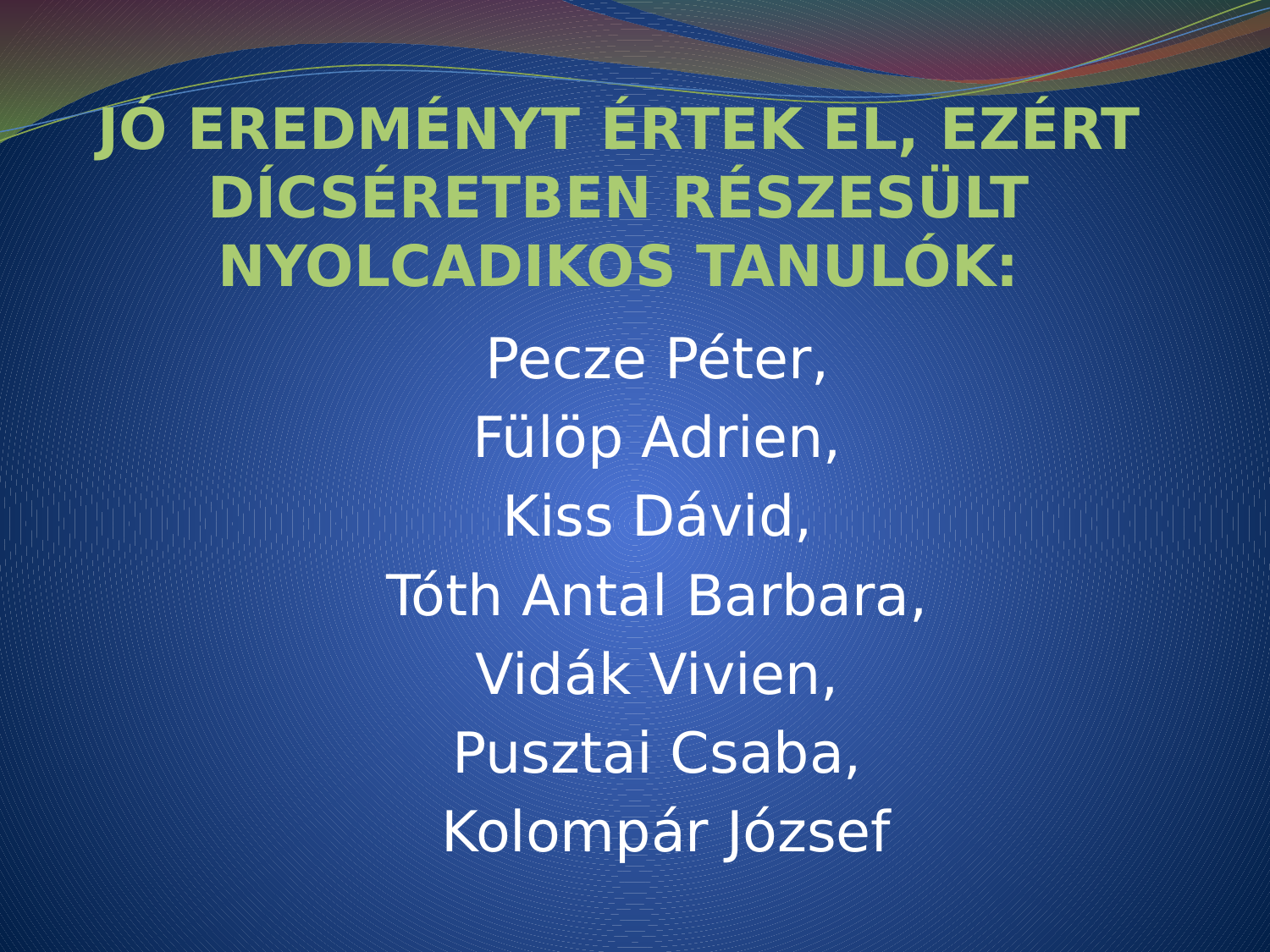

# JÓ EREDMÉNYT ÉRTEK EL, EZÉRT DÍCSÉRETBEN RÉSZESÜLT NYOLCADIKOS TANULÓK:
Pecze Péter,
Fülöp Adrien,
Kiss Dávid,
Tóth Antal Barbara,
Vidák Vivien,
Pusztai Csaba,
Kolompár József